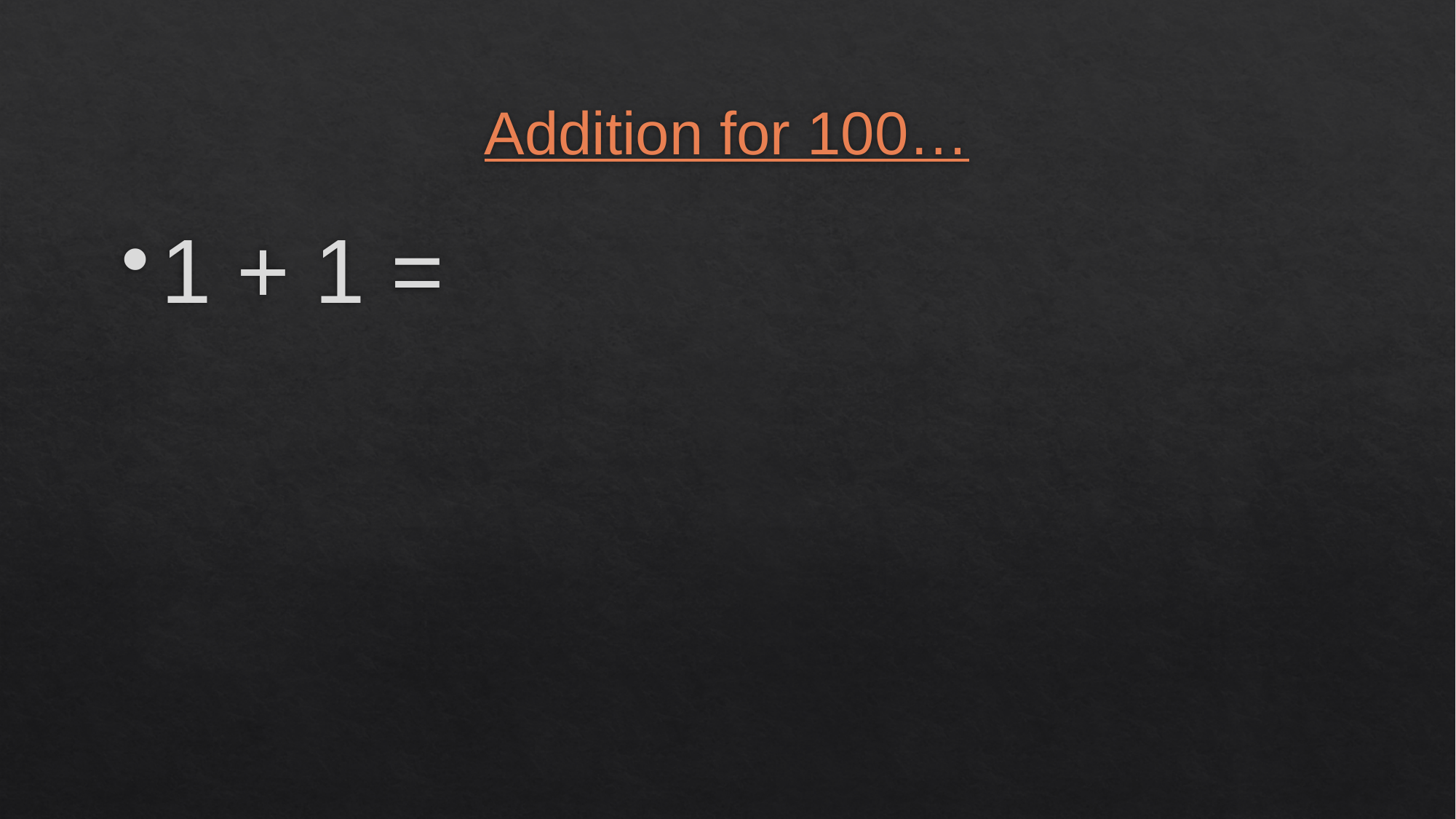

# Addition for 100…
1 + 1 =